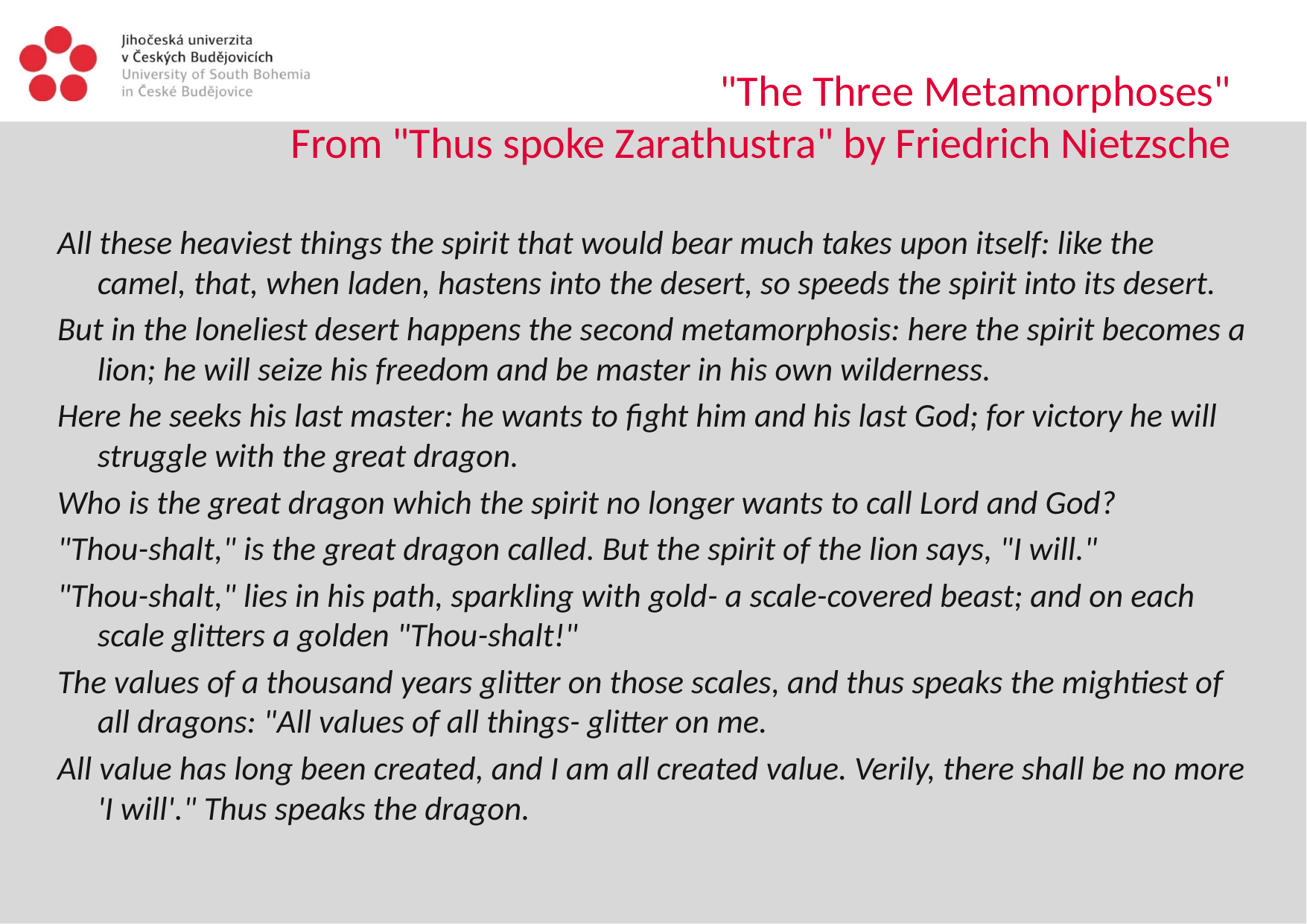

# "The Three Metamorphoses" From "Thus spoke Zarathustra" by Friedrich Nietzsche
All these heaviest things the spirit that would bear much takes upon itself: like the camel, that, when laden, hastens into the desert, so speeds the spirit into its desert.
But in the loneliest desert happens the second metamorphosis: here the spirit becomes a lion; he will seize his freedom and be master in his own wilderness.
Here he seeks his last master: he wants to fight him and his last God; for victory he will struggle with the great dragon.
Who is the great dragon which the spirit no longer wants to call Lord and God?
"Thou-shalt," is the great dragon called. But the spirit of the lion says, "I will."
"Thou-shalt," lies in his path, sparkling with gold- a scale-covered beast; and on each scale glitters a golden "Thou-shalt!"
The values of a thousand years glitter on those scales, and thus speaks the mightiest of all dragons: "All values of all things- glitter on me.
All value has long been created, and I am all created value. Verily, there shall be no more 'I will'." Thus speaks the dragon.